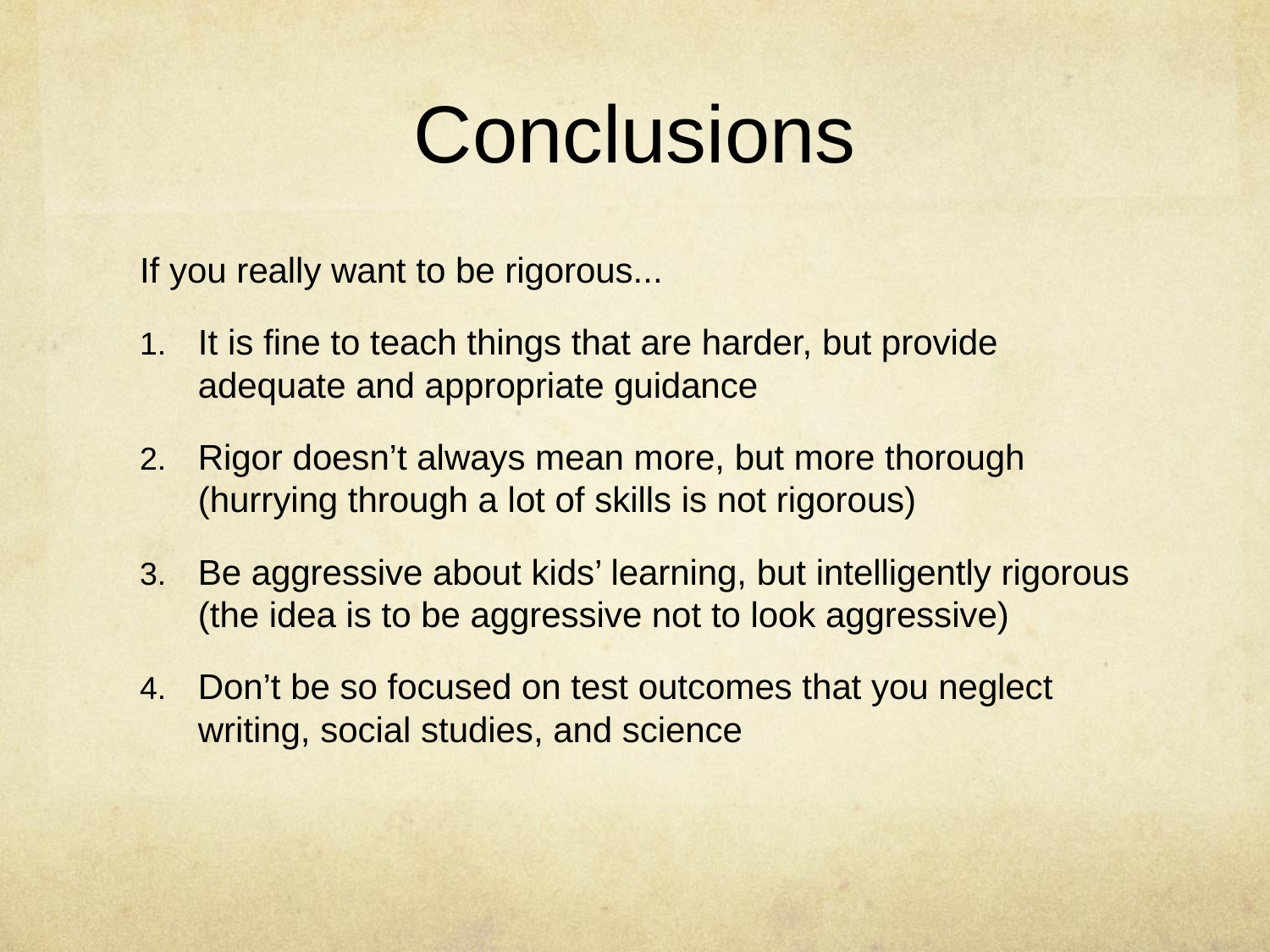

# Conclusions
If you really want to be rigorous...
It is fine to teach things that are harder, but provide adequate and appropriate guidance
Rigor doesn’t always mean more, but more thorough (hurrying through a lot of skills is not rigorous)
Be aggressive about kids’ learning, but intelligently rigorous (the idea is to be aggressive not to look aggressive)
Don’t be so focused on test outcomes that you neglect writing, social studies, and science